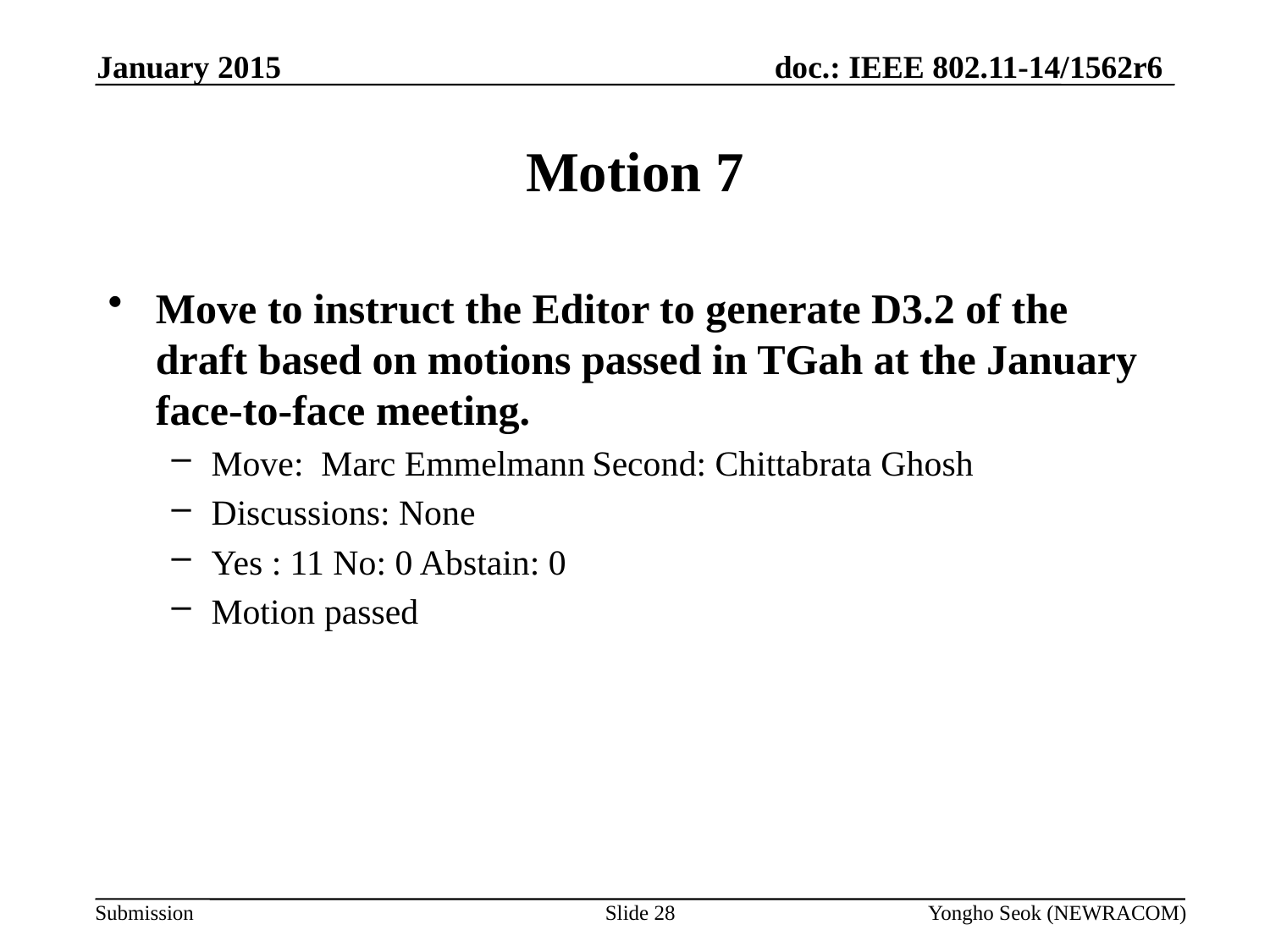

January 2015
# Motion 7
Move to instruct the Editor to generate D3.2 of the draft based on motions passed in TGah at the January face-to-face meeting.
Move:  Marc Emmelmann	Second: Chittabrata Ghosh
Discussions: None
Yes : 11 No: 0 Abstain: 0
Motion passed

Slide 28
Yongho Seok (NEWRACOM)